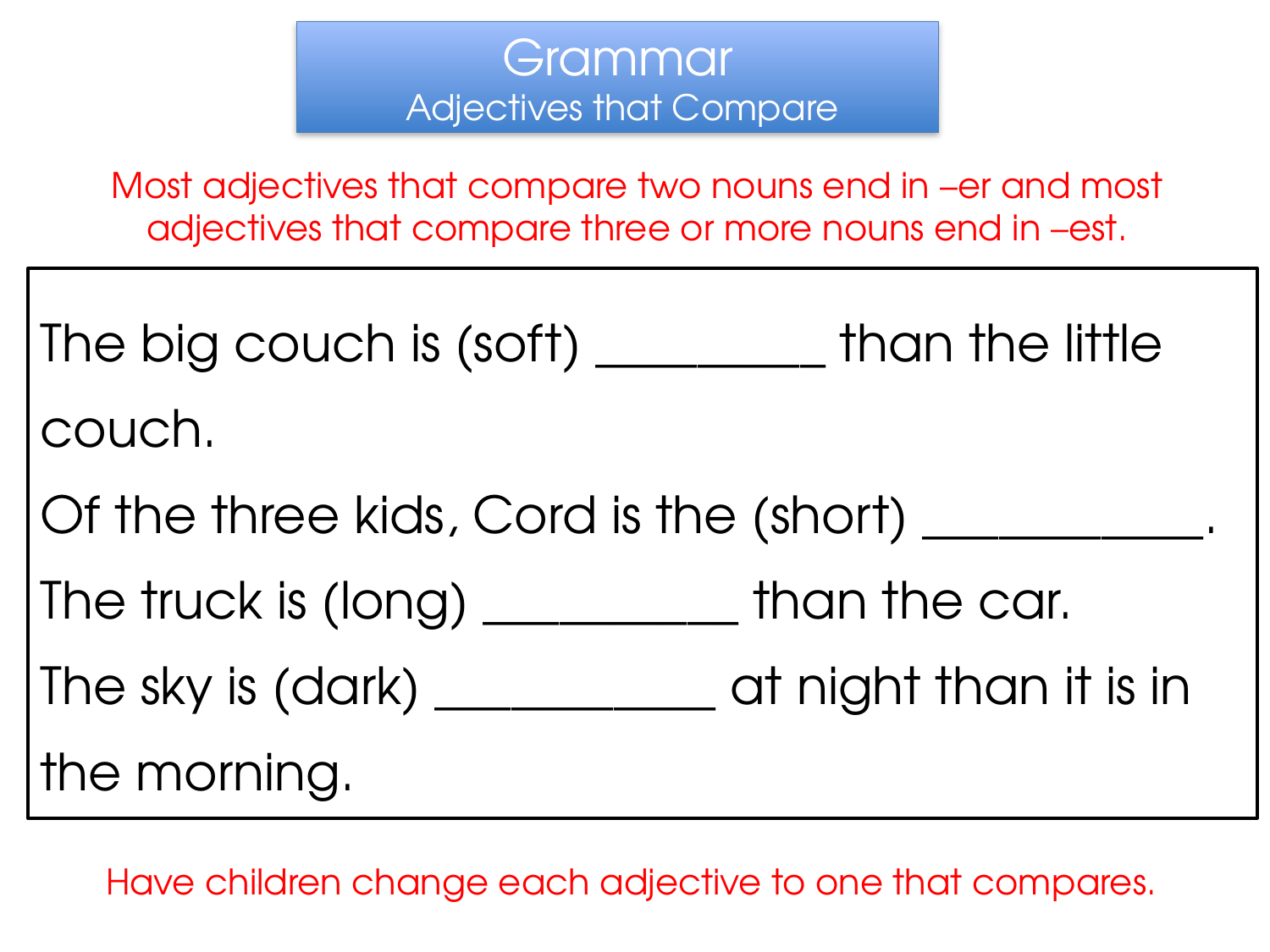

Grammar
 Adjectives that Compare
Most adjectives that compare two nouns end in –er and most adjectives that compare three or more nouns end in –est.
The big couch is (soft) _________ than the little couch.
Of the three kids, Cord is the (short) ___________.
The truck is (long) __________ than the car.
The sky is (dark) ___________ at night than it is in the morning.
Have children change each adjective to one that compares.